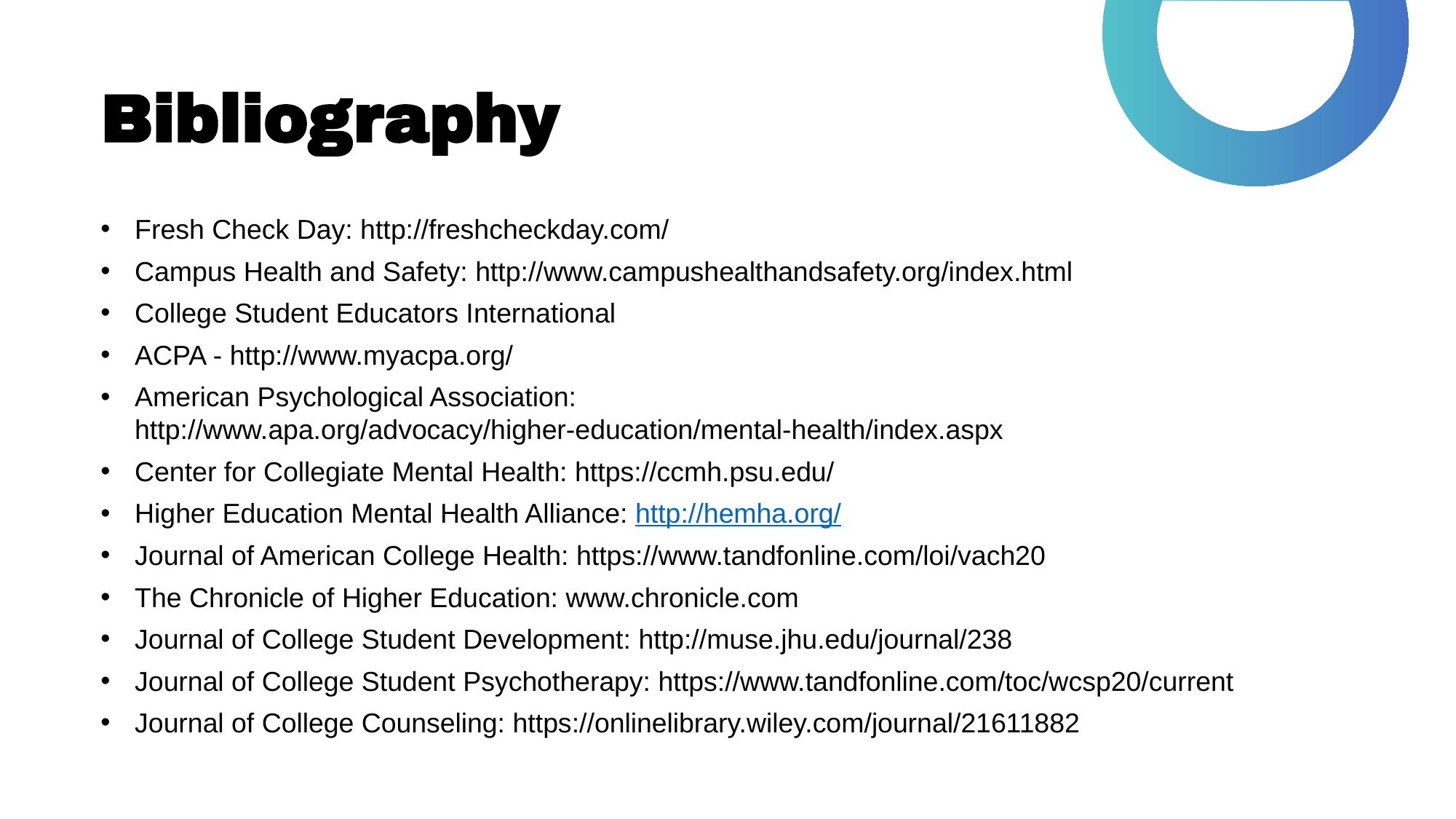

# Bibliography
Fresh Check Day: http://freshcheckday.com/
Campus Health and Safety: http://www.campushealthandsafety.org/index.html
College Student Educators International
ACPA - http://www.myacpa.org/
American Psychological Association: http://www.apa.org/advocacy/higher-education/mental-health/index.aspx
Center for Collegiate Mental Health: https://ccmh.psu.edu/
Higher Education Mental Health Alliance: http://hemha.org/
Journal of American College Health: https://www.tandfonline.com/loi/vach20
The Chronicle of Higher Education: www.chronicle.com
Journal of College Student Development: http://muse.jhu.edu/journal/238
Journal of College Student Psychotherapy: https://www.tandfonline.com/toc/wcsp20/current
Journal of College Counseling: https://onlinelibrary.wiley.com/journal/21611882